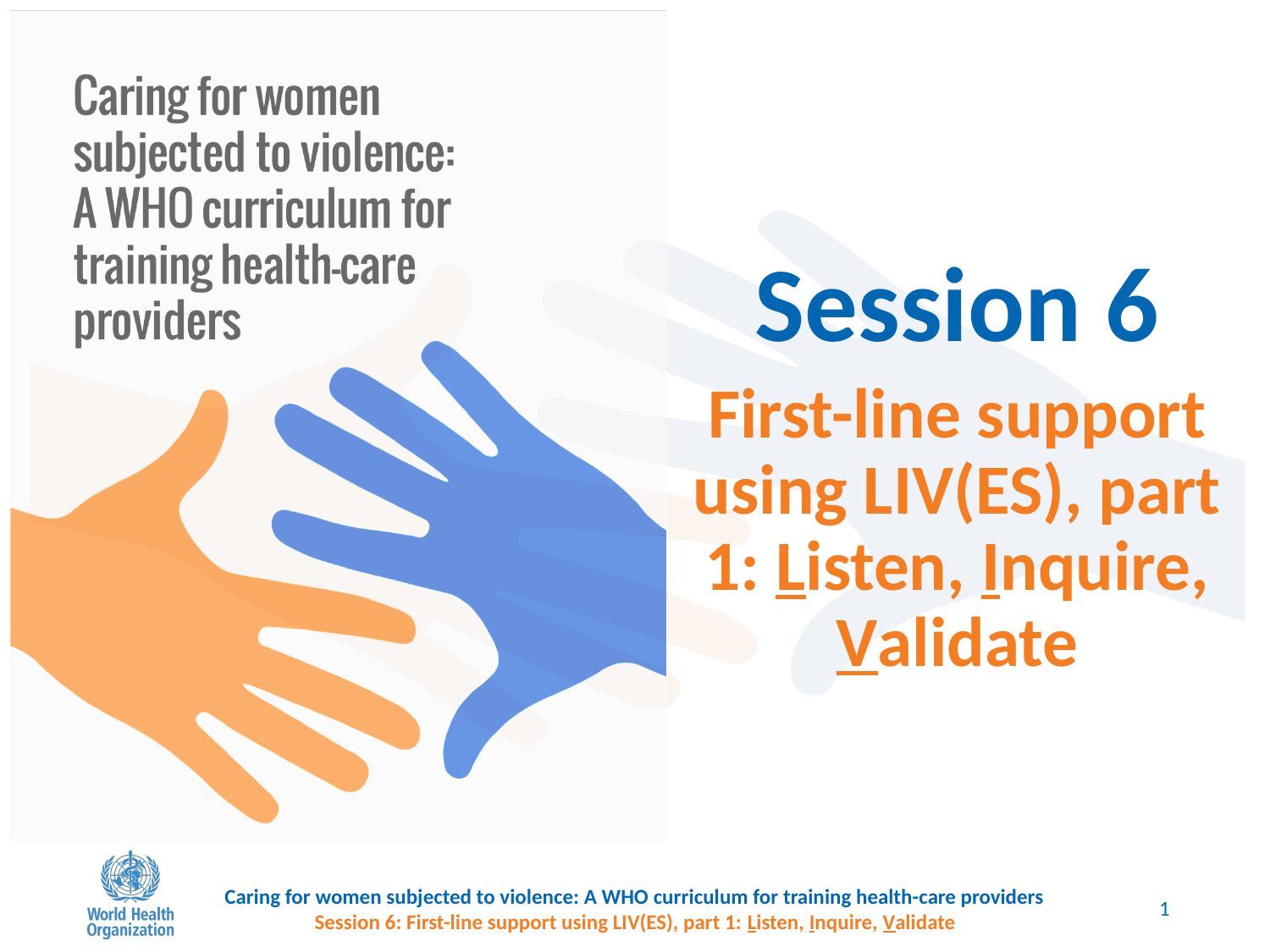

# Session 6
First-line support using LIV(ES), part 1: Listen, Inquire, Validate
Caring for women subjected to violence: A WHO curriculum for training health-care providers
Session 6: First-line support using LIV(ES), part 1: Listen, Inquire, Validate
1